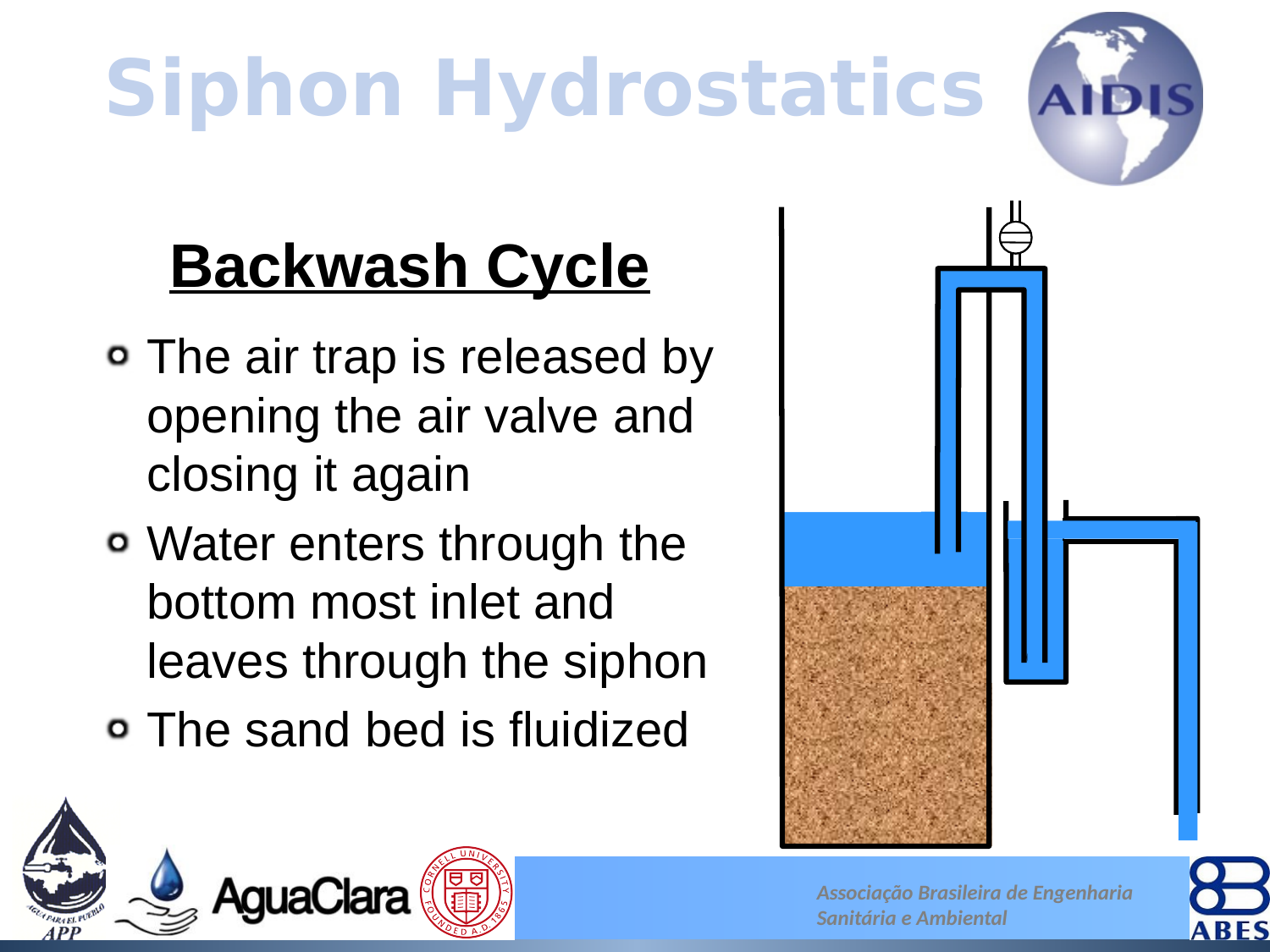

Siphon Hydrostatics

Backwash Cycle
The air trap is released by opening the air valve and closing it again
Water enters through the bottom most inlet and leaves through the siphon
The sand bed is fluidized